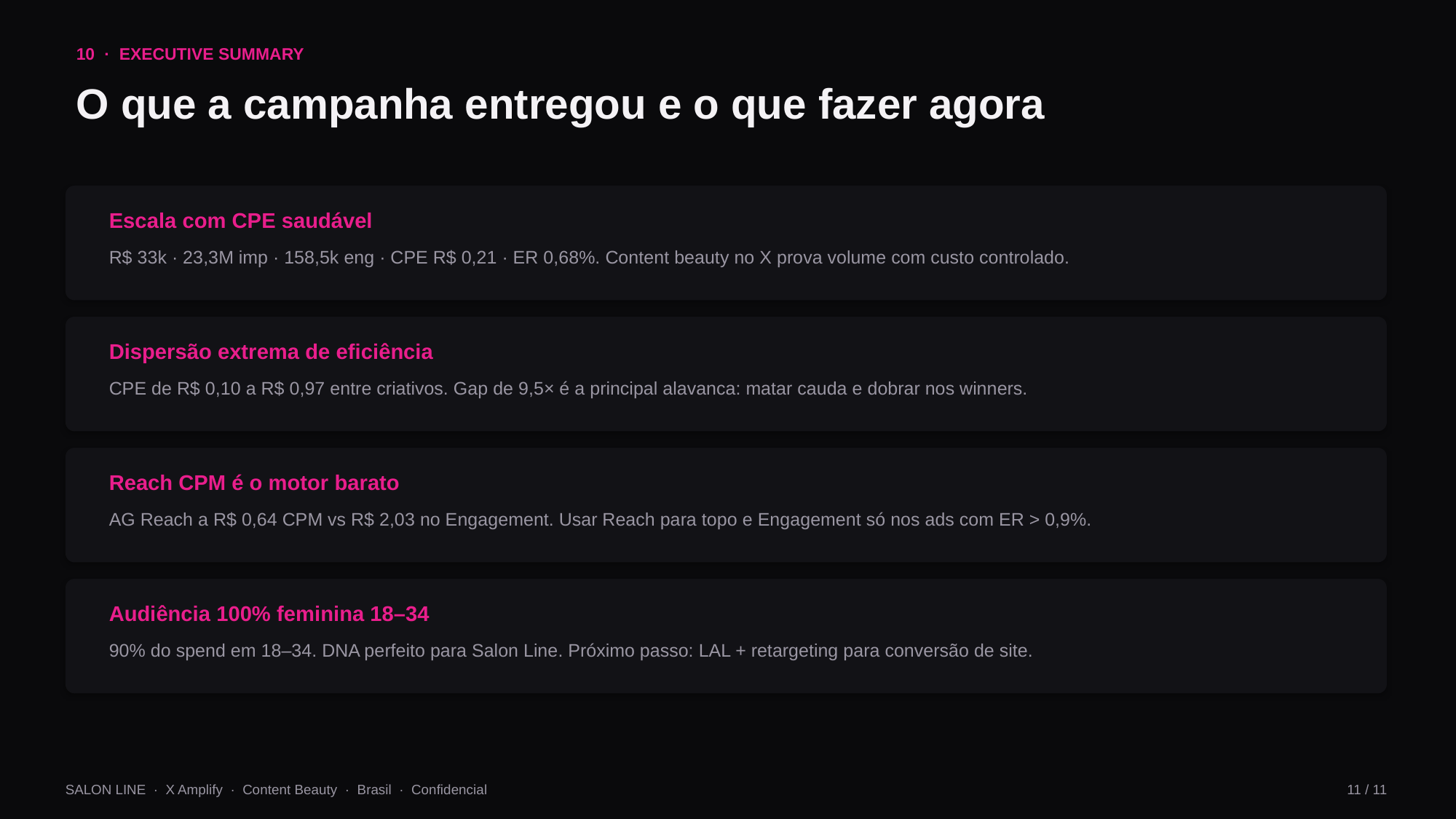

10  ·  EXECUTIVE SUMMARY
O que a campanha entregou e o que fazer agora

Escala com CPE saudável
R$ 33k · 23,3M imp · 158,5k eng · CPE R$ 0,21 · ER 0,68%. Content beauty no X prova volume com custo controlado.

Dispersão extrema de eficiência
CPE de R$ 0,10 a R$ 0,97 entre criativos. Gap de 9,5× é a principal alavanca: matar cauda e dobrar nos winners.

Reach CPM é o motor barato
AG Reach a R$ 0,64 CPM vs R$ 2,03 no Engagement. Usar Reach para topo e Engagement só nos ads com ER > 0,9%.

Audiência 100% feminina 18–34
90% do spend em 18–34. DNA perfeito para Salon Line. Próximo passo: LAL + retargeting para conversão de site.
SALON LINE  ·  X Amplify  ·  Content Beauty  ·  Brasil  ·  Confidencial
11 / 11